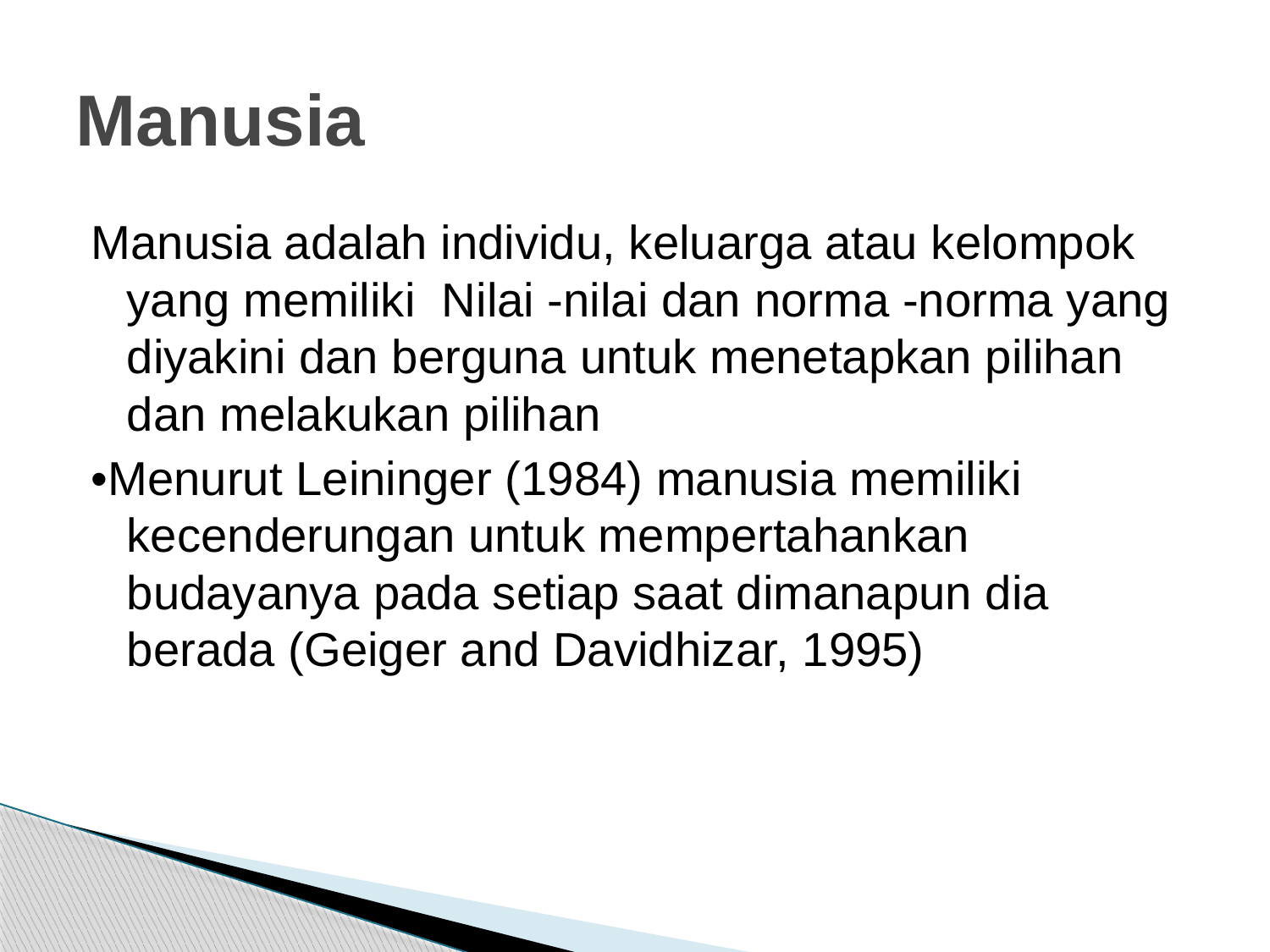

# Manusia
Manusia adalah individu, keluarga atau kelompok yang memiliki  Nilai -nilai dan norma -norma yang diyakini dan berguna untuk menetapkan pilihan dan melakukan pilihan
•Menurut Leininger (1984) manusia memiliki kecenderungan untuk mempertahankan budayanya pada setiap saat dimanapun dia berada (Geiger and Davidhizar, 1995)